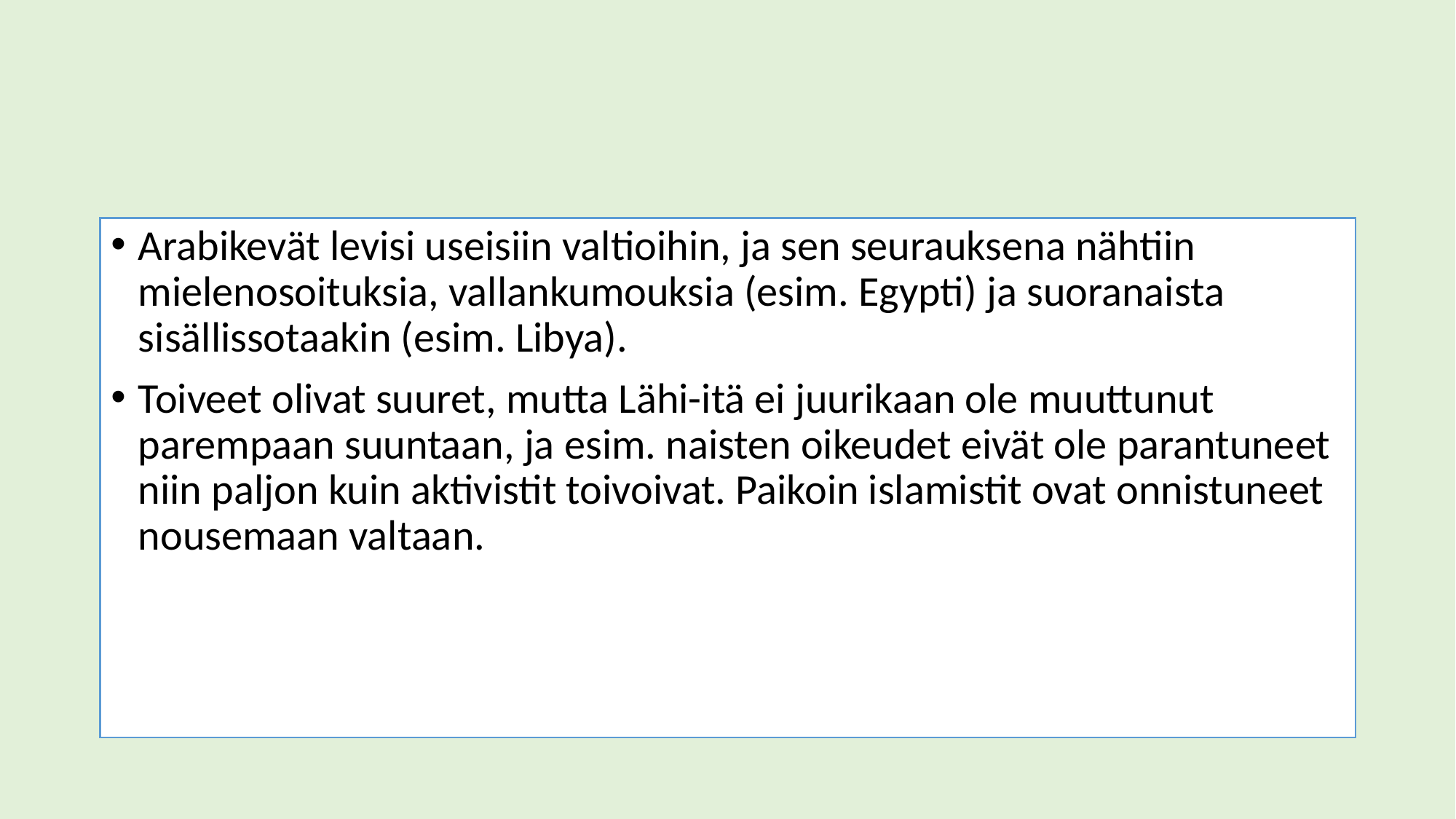

#
Arabikevät levisi useisiin valtioihin, ja sen seurauksena nähtiin mielenosoituksia, vallankumouksia (esim. Egypti) ja suoranaista sisällissotaakin (esim. Libya).
Toiveet olivat suuret, mutta Lähi-itä ei juurikaan ole muuttunut parempaan suuntaan, ja esim. naisten oikeudet eivät ole parantuneet niin paljon kuin aktivistit toivoivat. Paikoin islamistit ovat onnistuneet nousemaan valtaan.